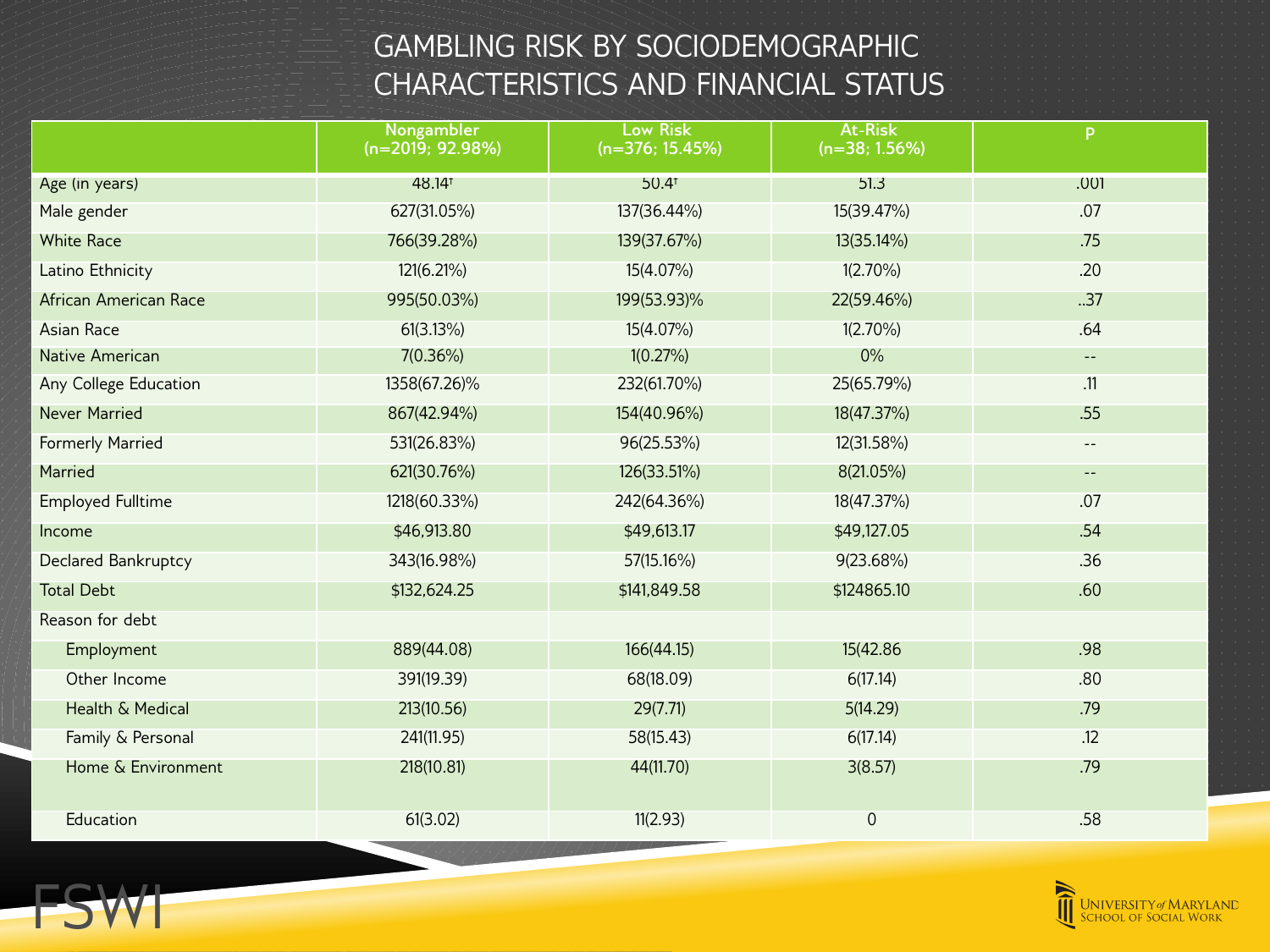

GAMBLING RISK BY SOCIODEMOGRAPHIC
CHARACTERISTICS AND FINANCIAL STATUS
|  | Nongambler (n=2019; 92.98%) | Low Risk (n=376; 15.45%) | At-Risk (n=38; 1.56%) | p |
| --- | --- | --- | --- | --- |
| Age (in years) | 48.14† | 50.4† | 51.3 | .001 |
| Male gender | 627(31.05%) | 137(36.44%) | 15(39.47%) | .07 |
| White Race | 766(39.28%) | 139(37.67%) | 13(35.14%) | .75 |
| Latino Ethnicity | 121(6.21%) | 15(4.07%) | 1(2.70%) | .20 |
| African American Race | 995(50.03%) | 199(53.93)% | 22(59.46%) | ..37 |
| Asian Race | 61(3.13%) | 15(4.07%) | 1(2.70%) | .64 |
| Native American | 7(0.36%) | 1(0.27%) | 0% | -- |
| Any College Education | 1358(67.26)% | 232(61.70%) | 25(65.79%) | .11 |
| Never Married | 867(42.94%) | 154(40.96%) | 18(47.37%) | .55 |
| Formerly Married | 531(26.83%) | 96(25.53%) | 12(31.58%) | -- |
| Married | 621(30.76%) | 126(33.51%) | 8(21.05%) | -- |
| Employed Fulltime | 1218(60.33%) | 242(64.36%) | 18(47.37%) | .07 |
| Income | $46,913.80 | $49,613.17 | $49,127.05 | .54 |
| Declared Bankruptcy | 343(16.98%) | 57(15.16%) | 9(23.68%) | .36 |
| Total Debt | $132,624.25 | $141,849.58 | $124865.10 | .60 |
| Reason for debt |  |  |  |  |
| Employment | 889(44.08) | 166(44.15) | 15(42.86 | .98 |
| Other Income | 391(19.39) | 68(18.09) | 6(17.14) | .80 |
| Health & Medical | 213(10.56) | 29(7.71) | 5(14.29) | .79 |
| Family & Personal | 241(11.95) | 58(15.43) | 6(17.14) | .12 |
| Home & Environment | 218(10.81) | 44(11.70) | 3(8.57) | .79 |
| Education | 61(3.02) | 11(2.93) | 0 | .58 |
FSWI